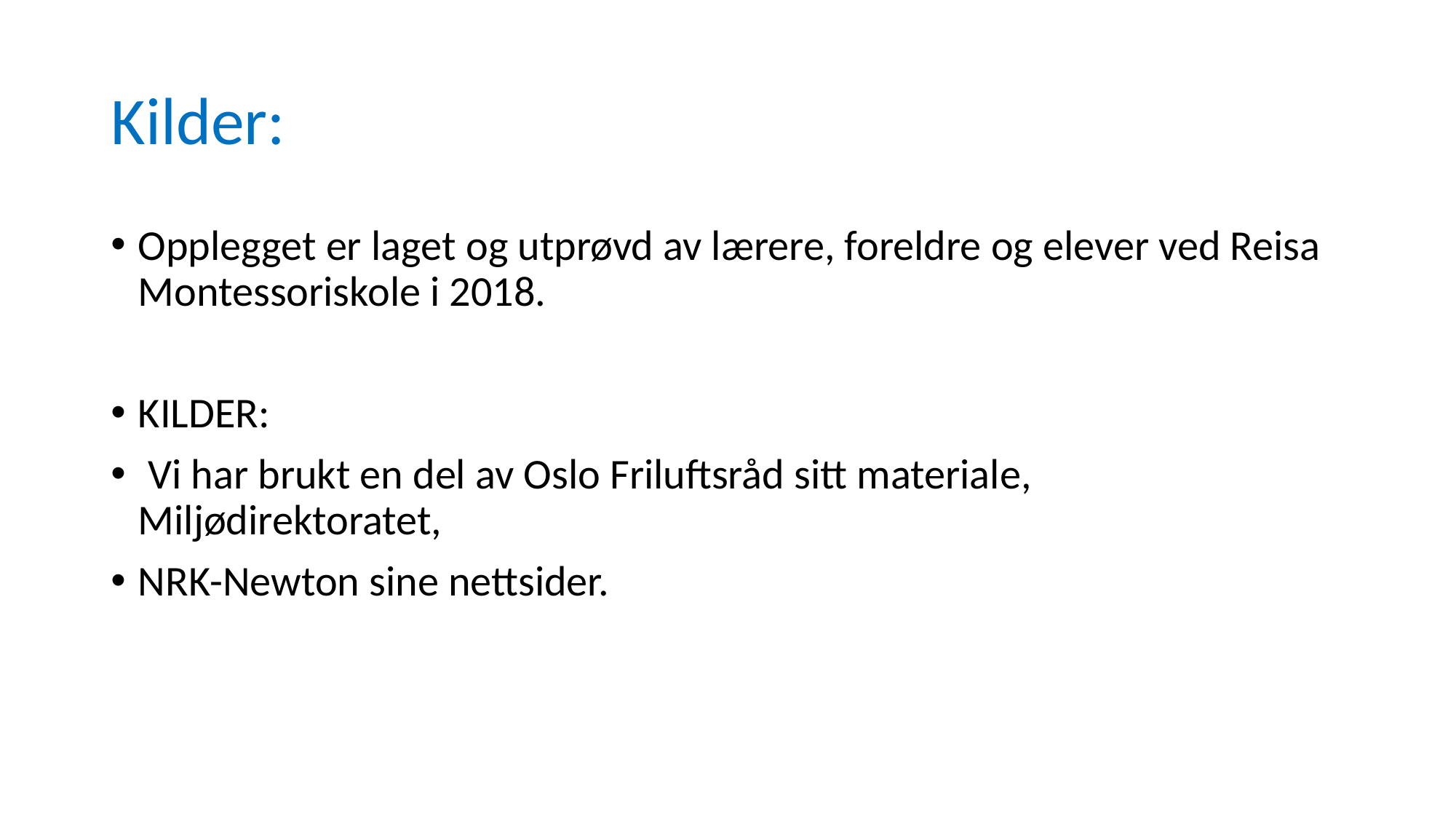

# Kilder:
Opplegget er laget og utprøvd av lærere, foreldre og elever ved Reisa Montessoriskole i 2018.

KILDER:
 Vi har brukt en del av Oslo Friluftsråd sitt materiale, Miljødirektoratet,
NRK-Newton sine nettsider.